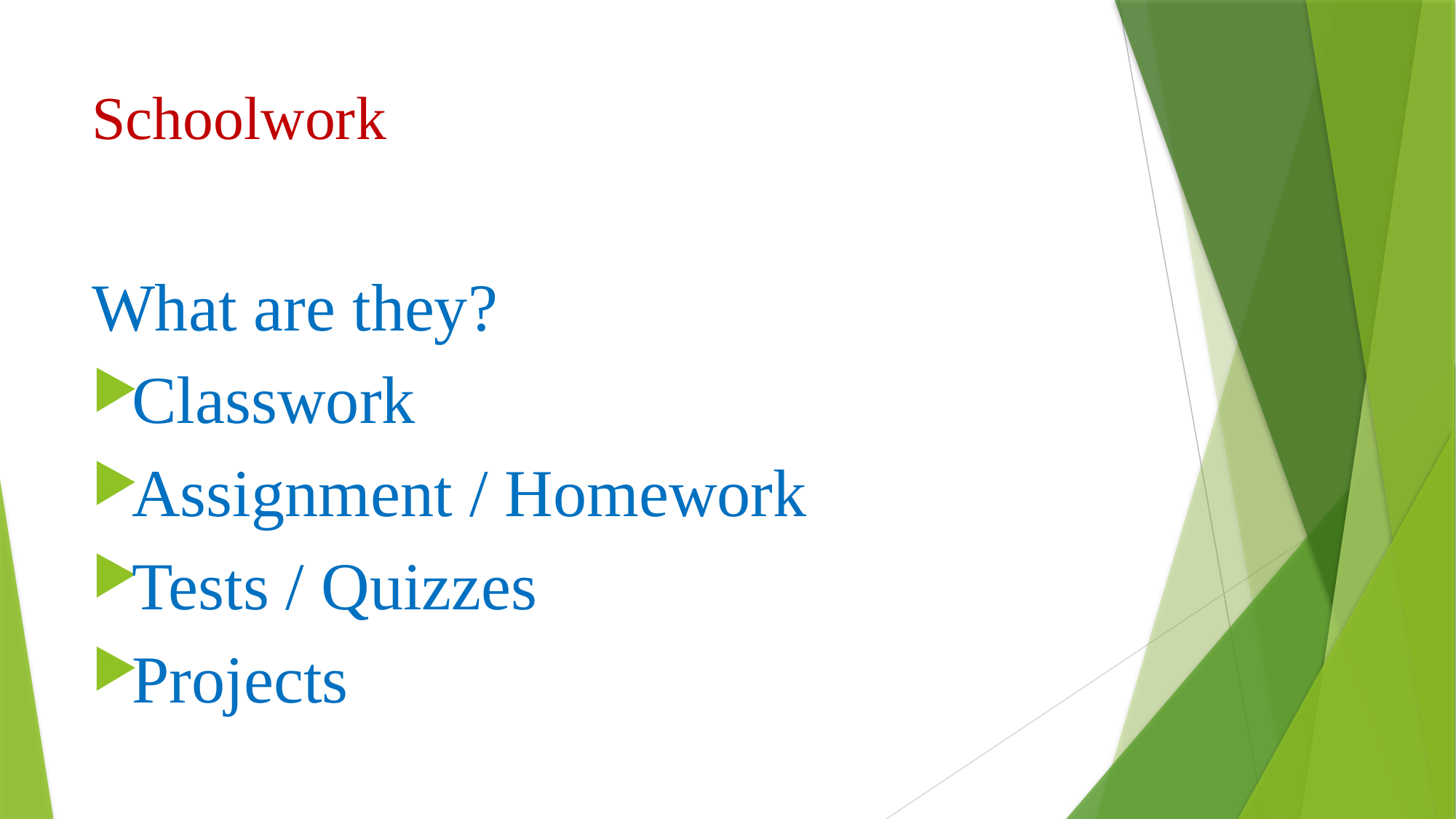

# Schoolwork
What are they?
Classwork
Assignment / Homework
Tests / Quizzes
Projects